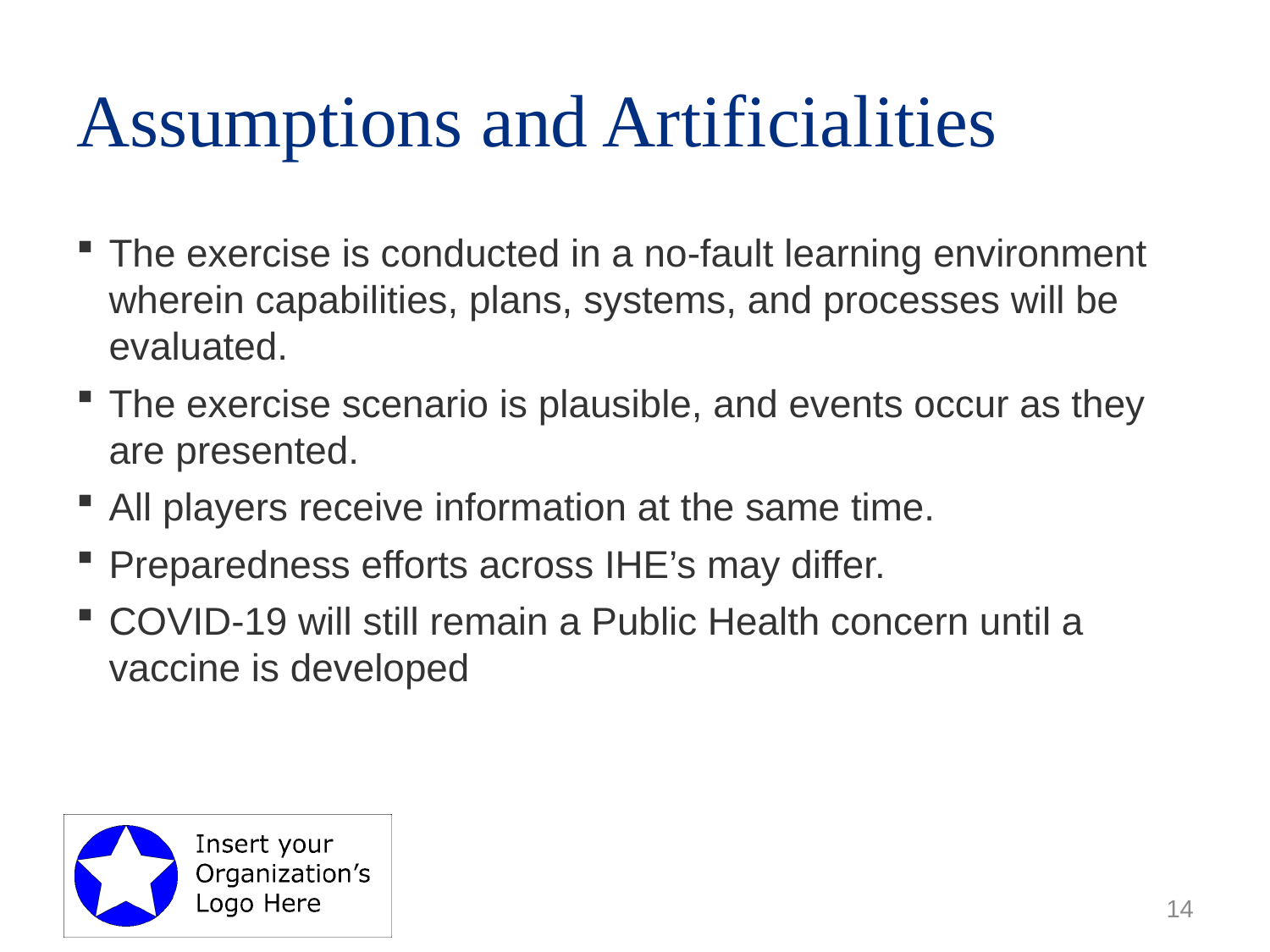

# Assumptions and Artificialities
The exercise is conducted in a no-fault learning environment wherein capabilities, plans, systems, and processes will be evaluated.
The exercise scenario is plausible, and events occur as they are presented.
All players receive information at the same time.
Preparedness efforts across IHE’s may differ.
COVID-19 will still remain a Public Health concern until a vaccine is developed
14